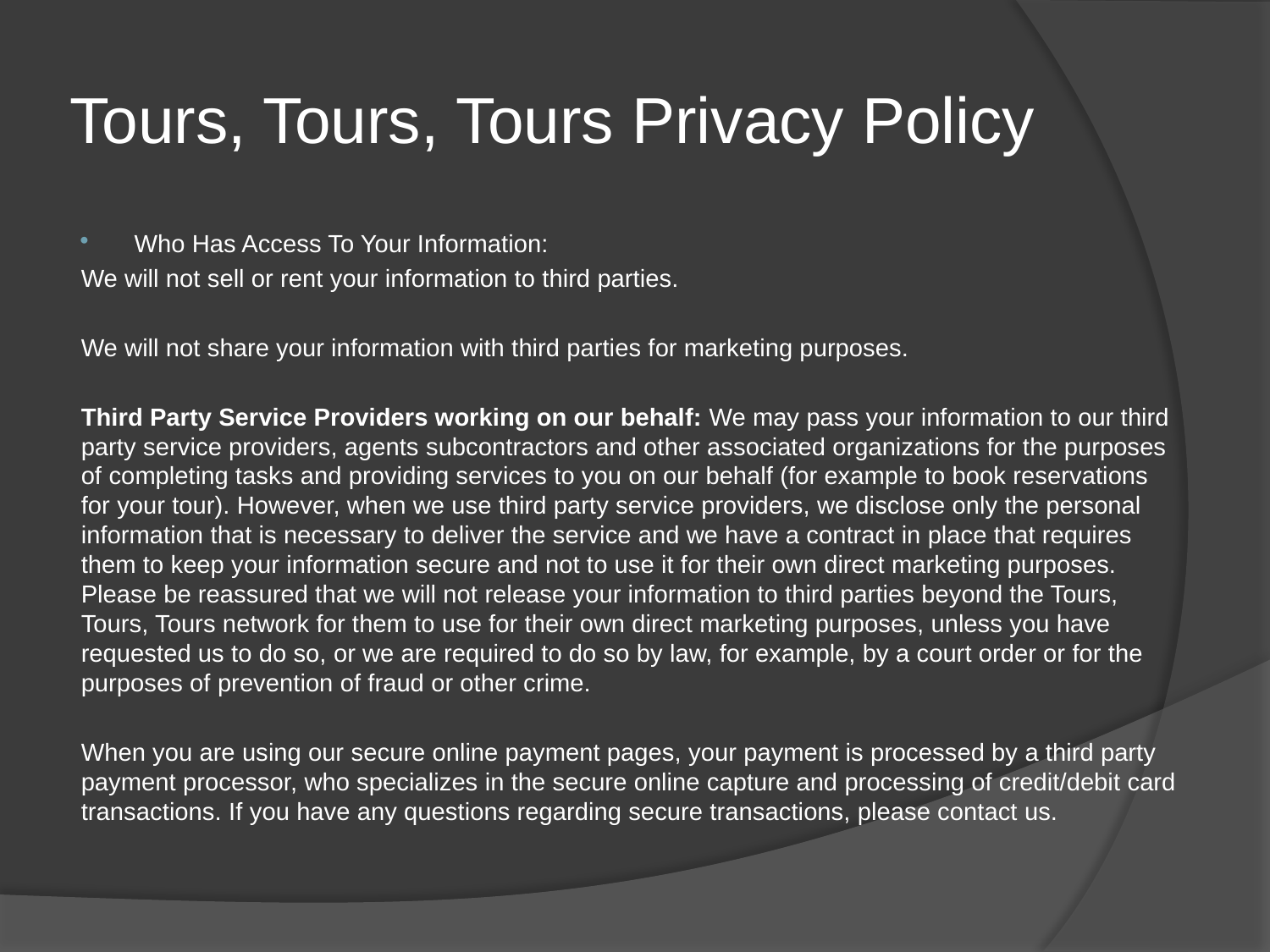

# Tours, Tours, Tours Privacy Policy
Who Has Access To Your Information:
We will not sell or rent your information to third parties.

We will not share your information with third parties for marketing purposes.

Third Party Service Providers working on our behalf: We may pass your information to our third party service providers, agents subcontractors and other associated organizations for the purposes of completing tasks and providing services to you on our behalf (for example to book reservations for your tour). However, when we use third party service providers, we disclose only the personal information that is necessary to deliver the service and we have a contract in place that requires them to keep your information secure and not to use it for their own direct marketing purposes. Please be reassured that we will not release your information to third parties beyond the Tours, Tours, Tours network for them to use for their own direct marketing purposes, unless you have requested us to do so, or we are required to do so by law, for example, by a court order or for the purposes of prevention of fraud or other crime.

When you are using our secure online payment pages, your payment is processed by a third party payment processor, who specializes in the secure online capture and processing of credit/debit card transactions. If you have any questions regarding secure transactions, please contact us.